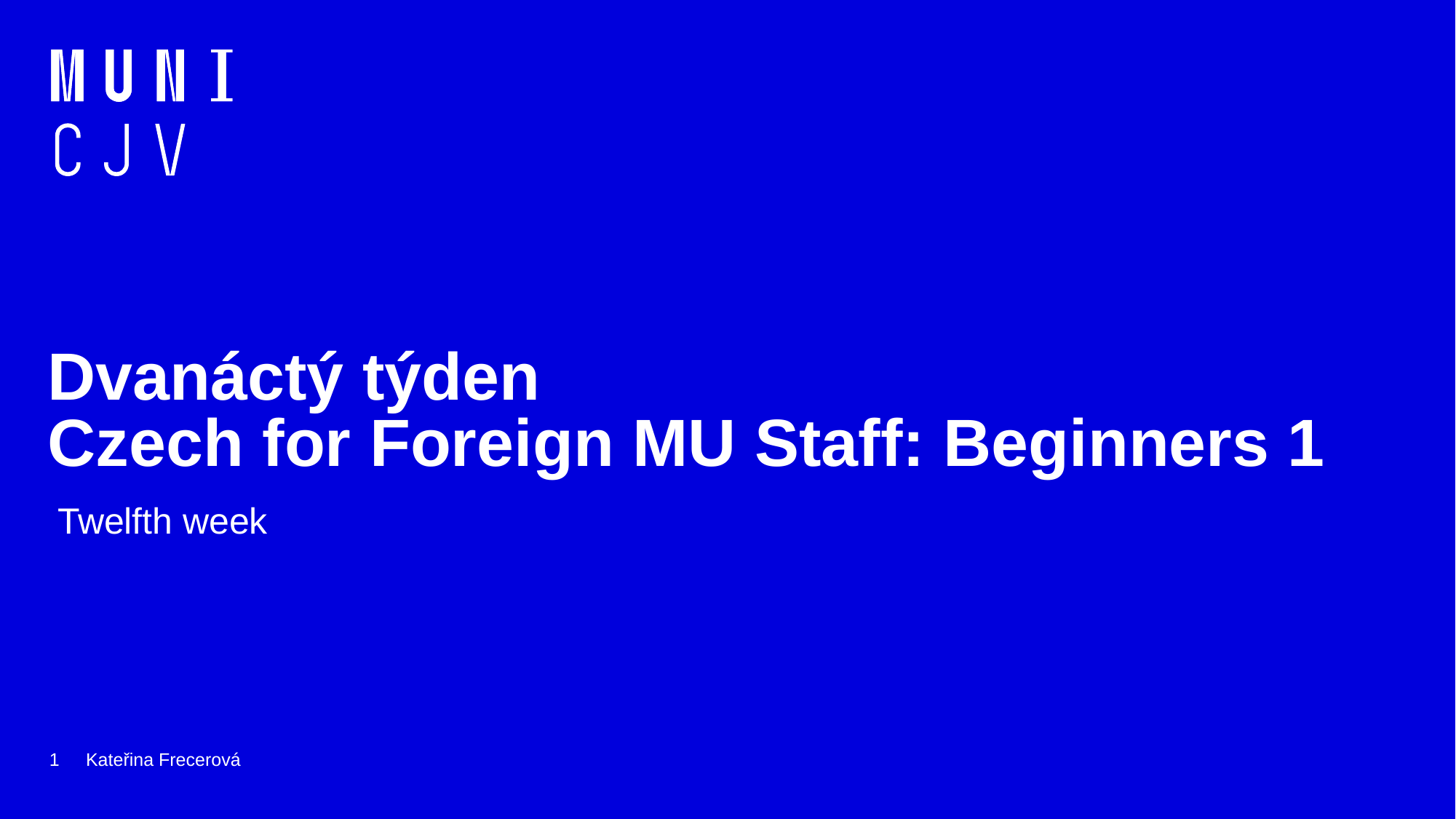

# Dvanáctý týden Czech for Foreign MU Staff: Beginners 1
 Twelfth week

1
Kateřina Frecerová